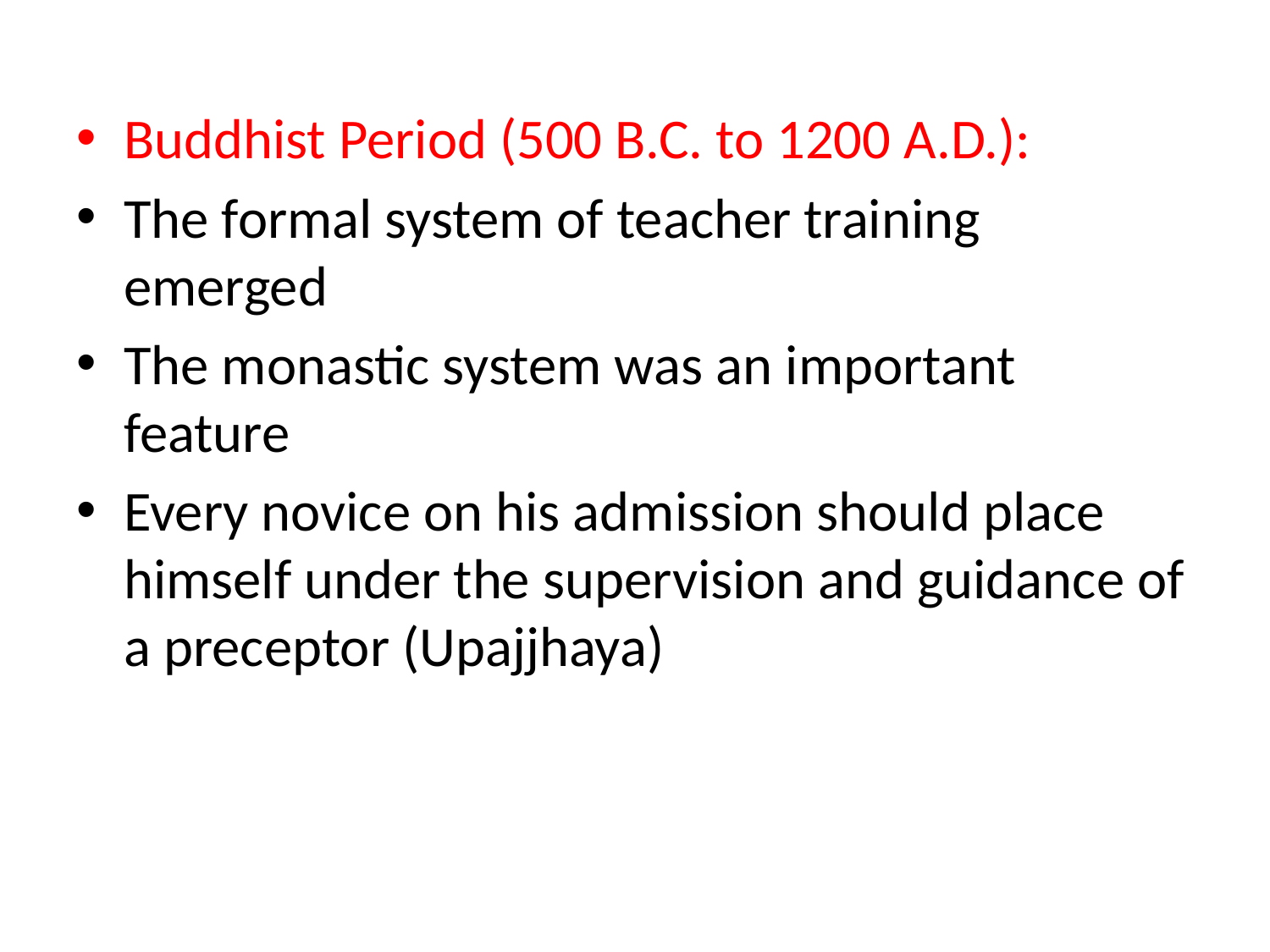

Buddhist Period (500 B.C. to 1200 A.D.):
The formal system of teacher training emerged
The monastic system was an important feature
Every novice on his admission should place himself under the supervision and guidance of a preceptor (Upajjhaya)